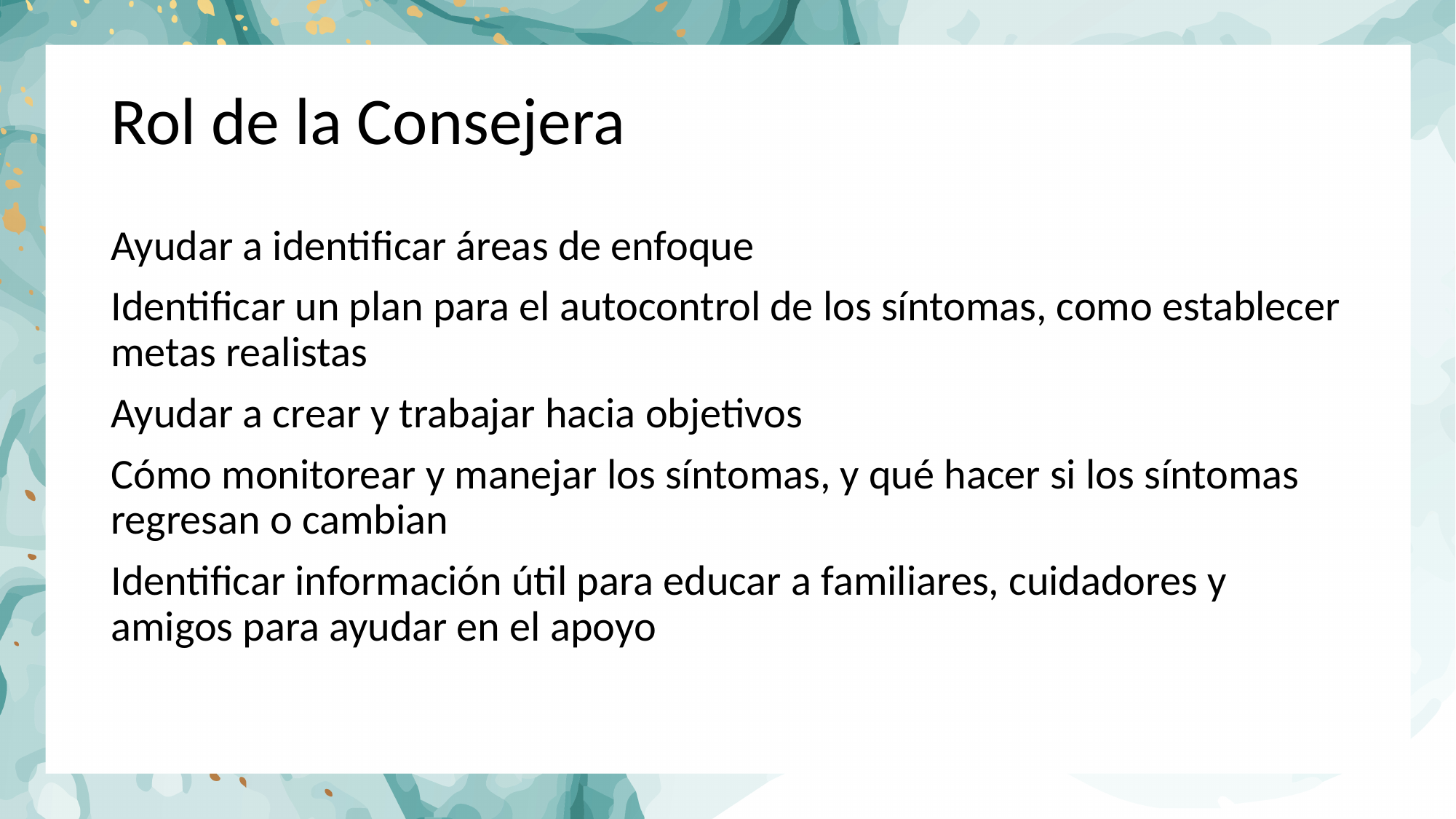

# Rol de la Consejera
Ayudar a identificar áreas de enfoque
Identificar un plan para el autocontrol de los síntomas, como establecer metas realistas
Ayudar a crear y trabajar hacia objetivos
Cómo monitorear y manejar los síntomas, y qué hacer si los síntomas regresan o cambian
Identificar información útil para educar a familiares, cuidadores y amigos para ayudar en el apoyo